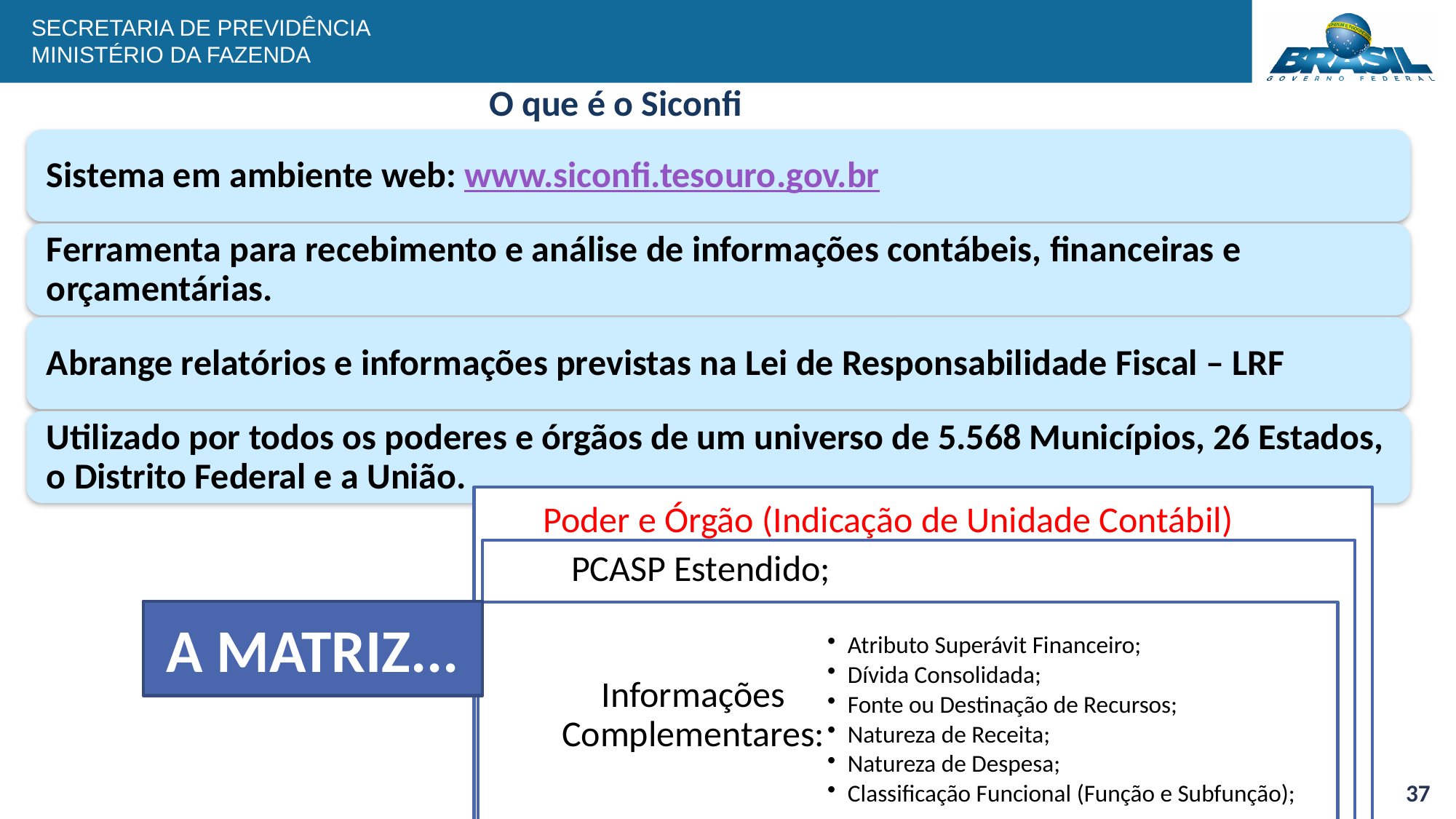

# O que é o Siconfi
Sistema em ambiente web: www.siconfi.tesouro.gov.br
Ferramenta para recebimento e análise de informações contábeis, financeiras e orçamentárias.
Abrange relatórios e informações previstas na Lei de Responsabilidade Fiscal – LRF
Utilizado por todos os poderes e órgãos de um universo de 5.568 Municípios, 26 Estados, o Distrito Federal e a União.
Poder e Órgão (Indicação de Unidade Contábil)

PCASP Estendido;
A MATRIZ...

Atributo Superávit Financeiro;
Dívida Consolidada;
Fonte ou Destinação de Recursos;
Natureza de Receita;
Natureza de Despesa;
Classificação Funcional (Função e Subfunção);

Informações Complementares: